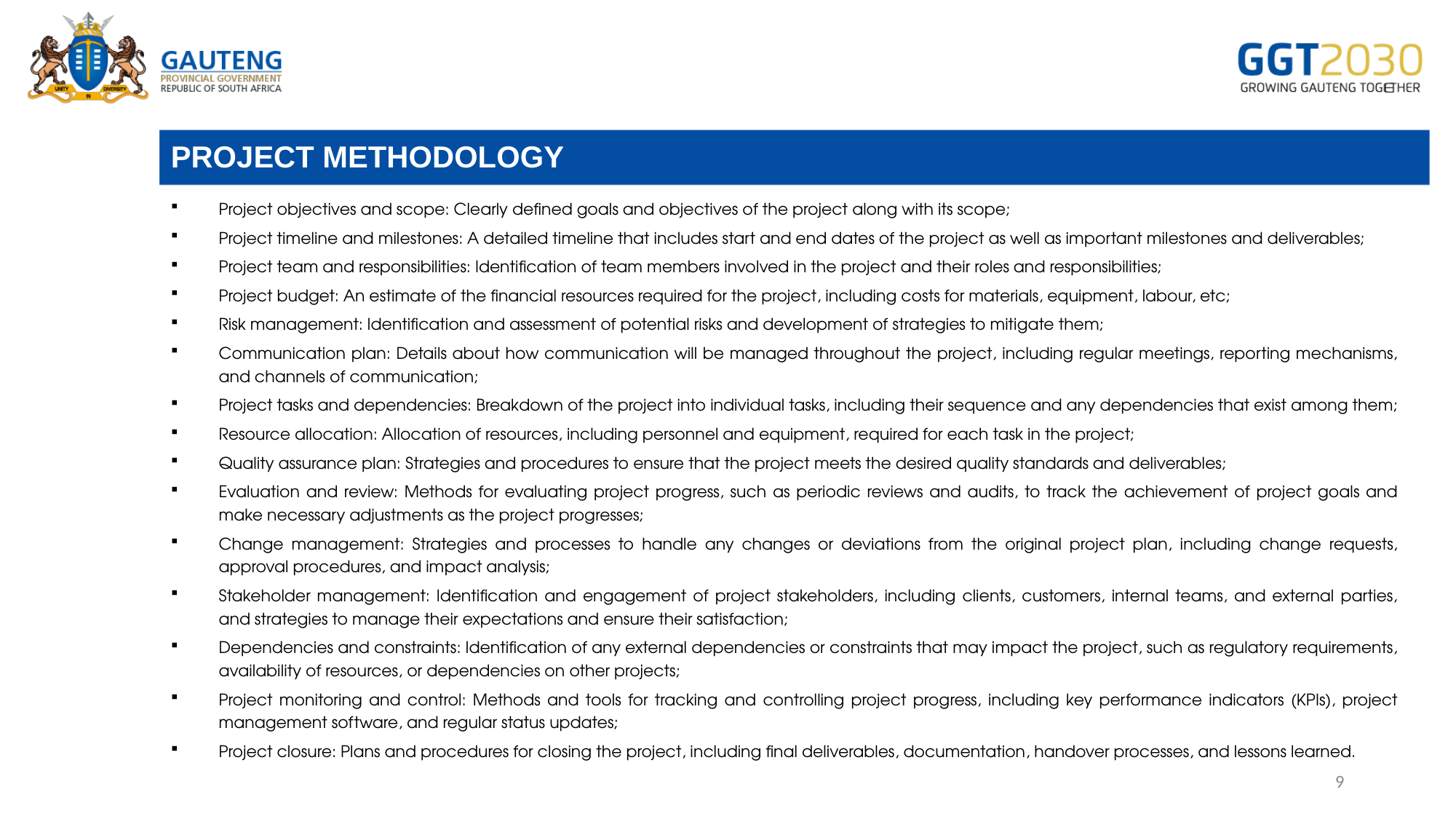

# PROJECT METHODOLOGY
Project objectives and scope: Clearly defined goals and objectives of the project along with its scope;
Project timeline and milestones: A detailed timeline that includes start and end dates of the project as well as important milestones and deliverables;
Project team and responsibilities: Identification of team members involved in the project and their roles and responsibilities;
Project budget: An estimate of the financial resources required for the project, including costs for materials, equipment, labour, etc;
Risk management: Identification and assessment of potential risks and development of strategies to mitigate them;
Communication plan: Details about how communication will be managed throughout the project, including regular meetings, reporting mechanisms, and channels of communication;
Project tasks and dependencies: Breakdown of the project into individual tasks, including their sequence and any dependencies that exist among them;
Resource allocation: Allocation of resources, including personnel and equipment, required for each task in the project;
Quality assurance plan: Strategies and procedures to ensure that the project meets the desired quality standards and deliverables;
Evaluation and review: Methods for evaluating project progress, such as periodic reviews and audits, to track the achievement of project goals and make necessary adjustments as the project progresses;
Change management: Strategies and processes to handle any changes or deviations from the original project plan, including change requests, approval procedures, and impact analysis;
Stakeholder management: Identification and engagement of project stakeholders, including clients, customers, internal teams, and external parties, and strategies to manage their expectations and ensure their satisfaction;
Dependencies and constraints: Identification of any external dependencies or constraints that may impact the project, such as regulatory requirements, availability of resources, or dependencies on other projects;
Project monitoring and control: Methods and tools for tracking and controlling project progress, including key performance indicators (KPIs), project management software, and regular status updates;
Project closure: Plans and procedures for closing the project, including final deliverables, documentation, handover processes, and lessons learned.

9